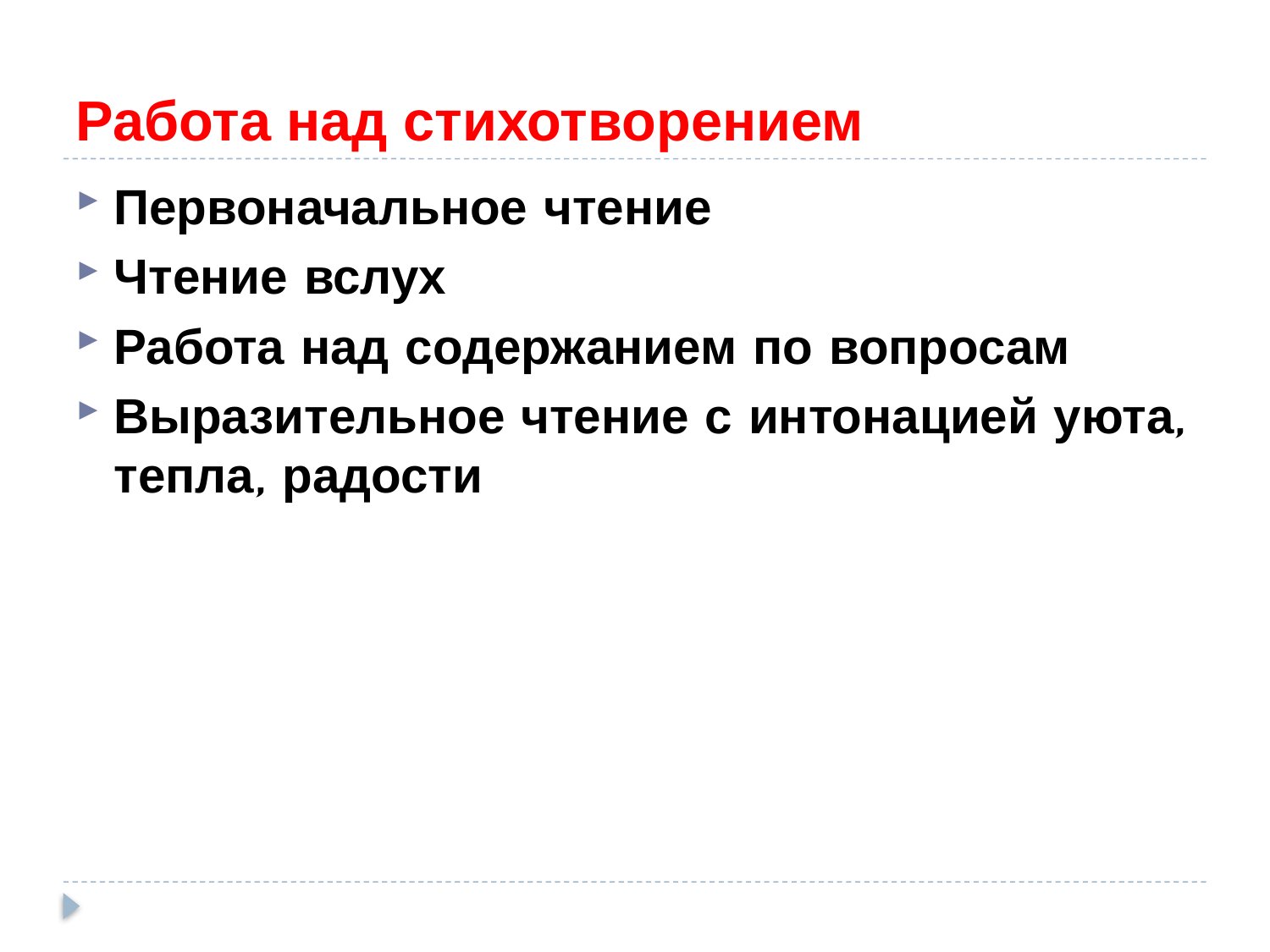

# Работа над стихотворением
Первоначальное чтение
Чтение вслух
Работа над содержанием по вопросам
Выразительное чтение с интонацией уюта, тепла, радости